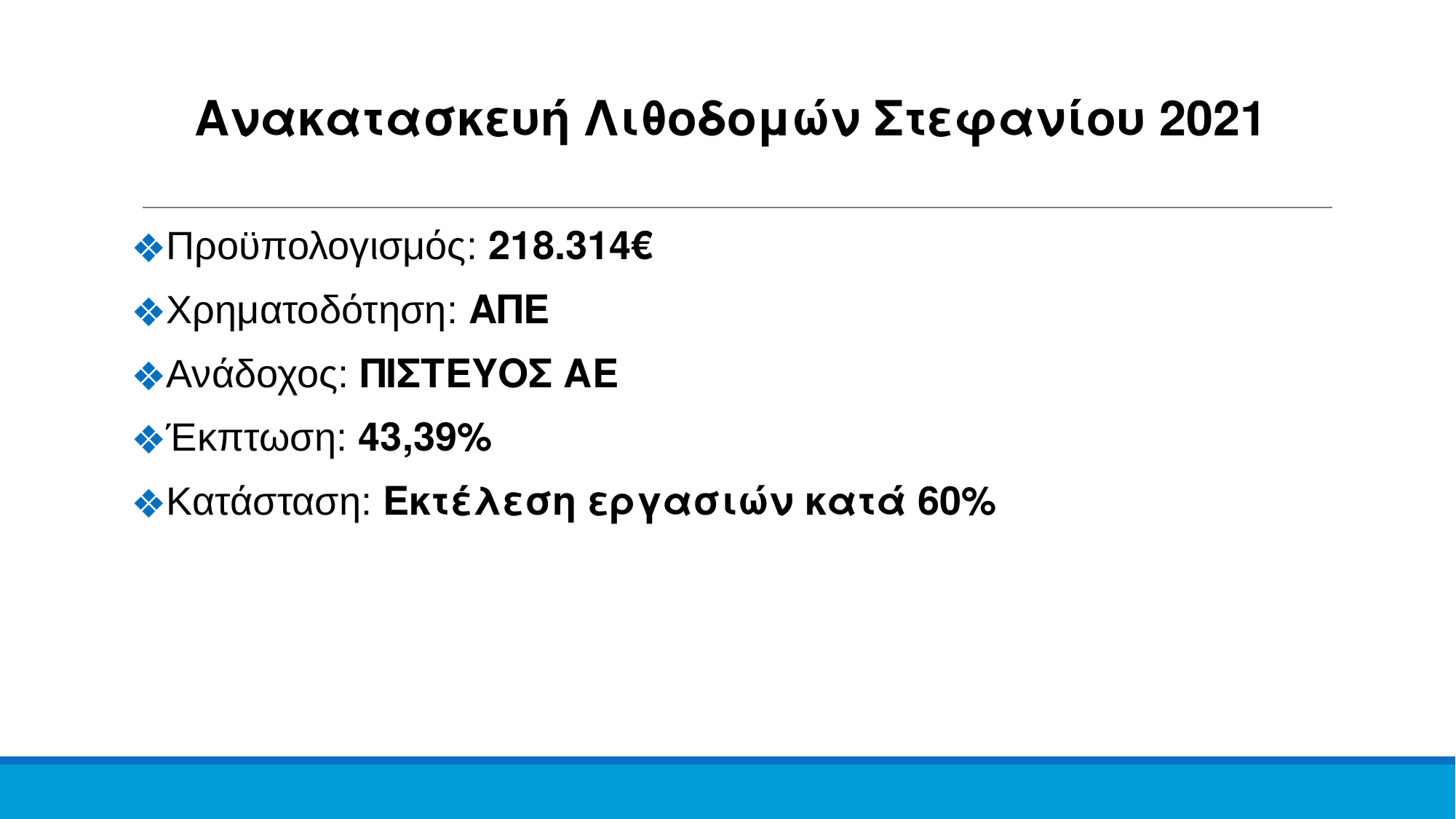

Ανακατασκευή Λιθοδομών Στεφανίου 2021
Προϋπολογισμός: 218.314€
Χρηματοδότηση: ΑΠΕ
Ανάδοχος: ΠΙΣΤΕΥΟΣ ΑΕ
Έκπτωση: 43,39%
Κατάσταση: Εκτέλεση εργασιών κατά 60%